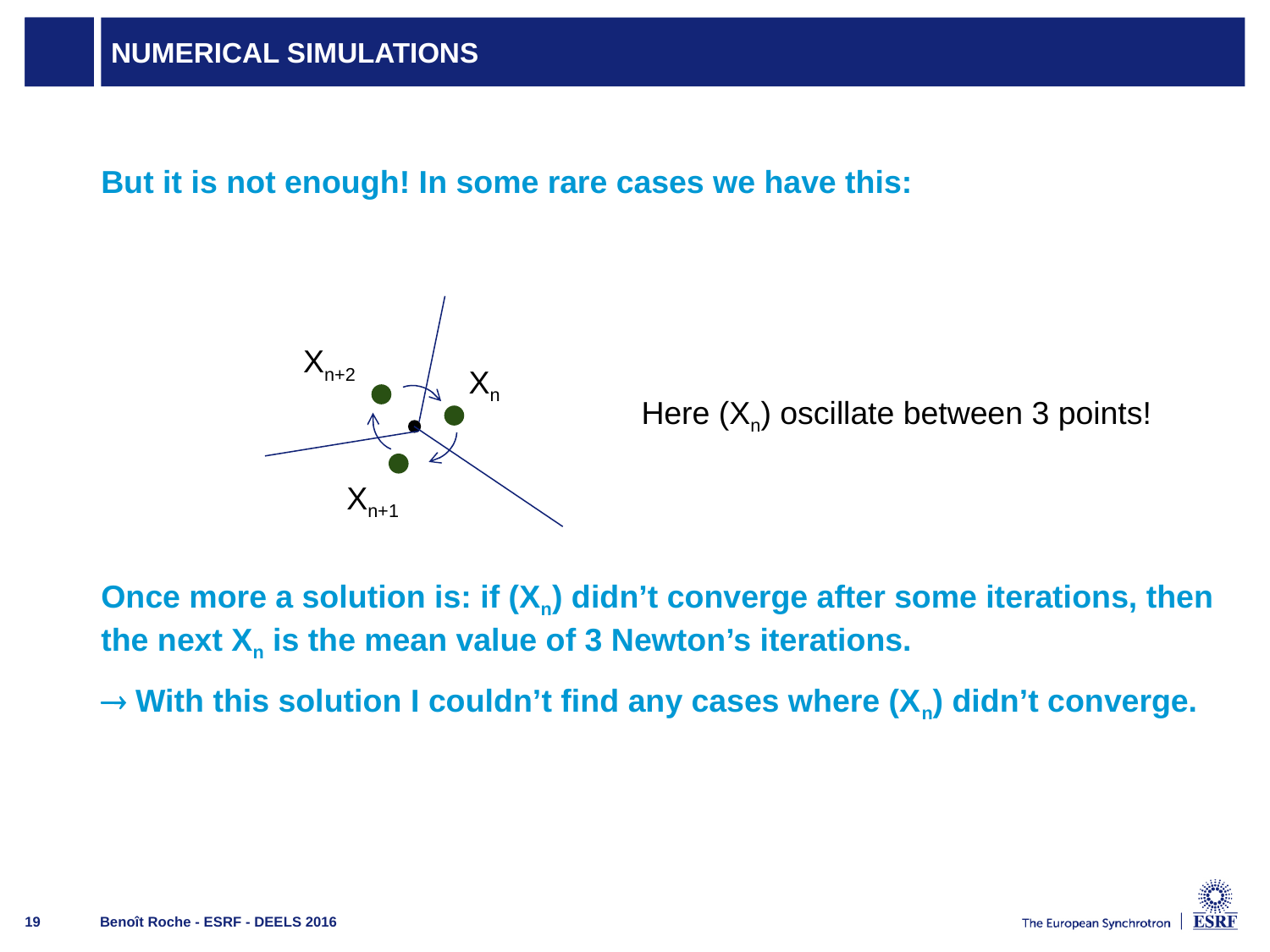

# Numerical simulations

But it is not enough! In some rare cases we have this:
Xn+2
Xn

Here (Xn) oscillate between 3 points!

Xn+1
Once more a solution is: if (Xn) didn’t converge after some iterations, then the next Xn is the mean value of 3 Newton’s iterations.
→ With this solution I couldn’t find any cases where (Xn) didn’t converge.
Benoît Roche - ESRF - DEELS 2016
19